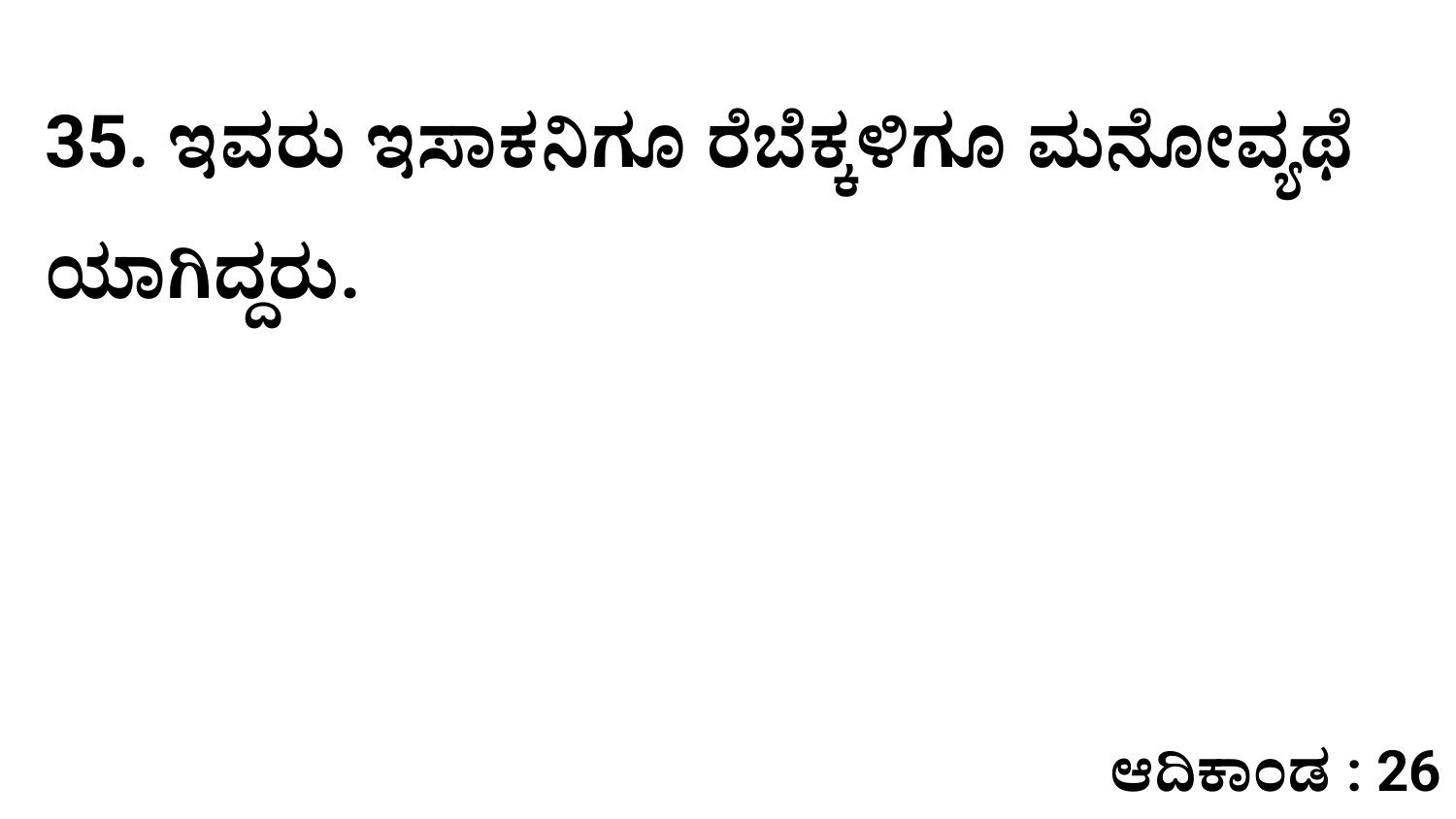

35. ಇವರು ಇಸಾಕನಿಗೂ ರೆಬೆಕ್ಕಳಿಗೂ ಮನೋವ್ಯಥೆ ಯಾಗಿದ್ದರು.
ಆದಿಕಾಂಡ : 26